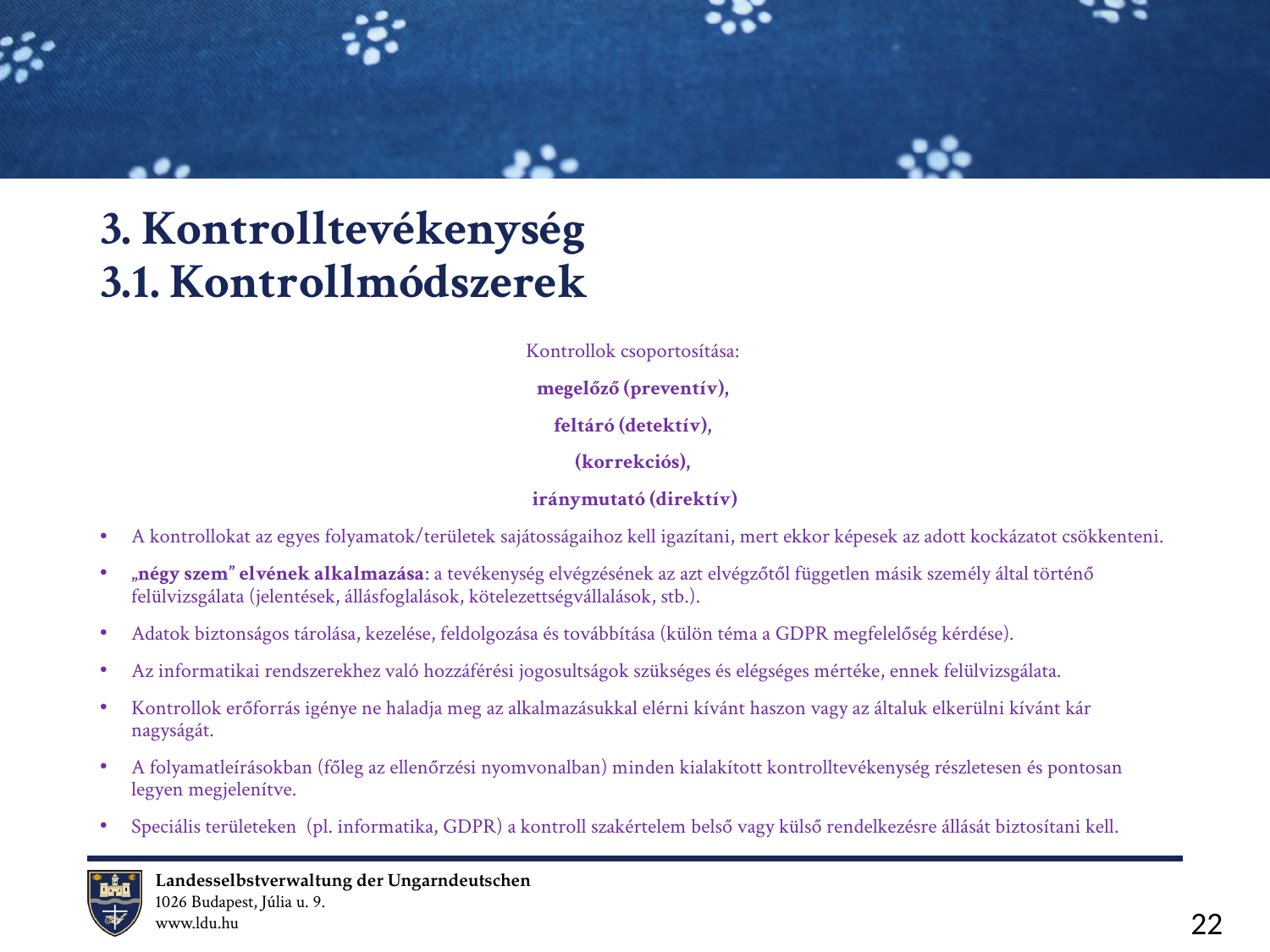

# 3. Kontrolltevékenység 3.1. Kontrollmódszerek
Kontrollok csoportosítása:
megelőző (preventív),
feltáró (detektív),
(korrekciós),
iránymutató (direktív)
A kontrollokat az egyes folyamatok/területek sajátosságaihoz kell igazítani, mert ekkor képesek az adott kockázatot csökkenteni.
„négy szem” elvének alkalmazása: a tevékenység elvégzésének az azt elvégzőtől független másik személy által történő felülvizsgálata (jelentések, állásfoglalások, kötelezettségvállalások, stb.).
Adatok biztonságos tárolása, kezelése, feldolgozása és továbbítása (külön téma a GDPR megfelelőség kérdése).
Az informatikai rendszerekhez való hozzáférési jogosultságok szükséges és elégséges mértéke, ennek felülvizsgálata.
Kontrollok erőforrás igénye ne haladja meg az alkalmazásukkal elérni kívánt haszon vagy az általuk elkerülni kívánt kár nagyságát.
A folyamatleírásokban (főleg az ellenőrzési nyomvonalban) minden kialakított kontrolltevékenység részletesen és pontosan legyen megjelenítve.
Speciális területeken  (pl. informatika, GDPR) a kontroll szakértelem belső vagy külső rendelkezésre állását biztosítani kell.
22